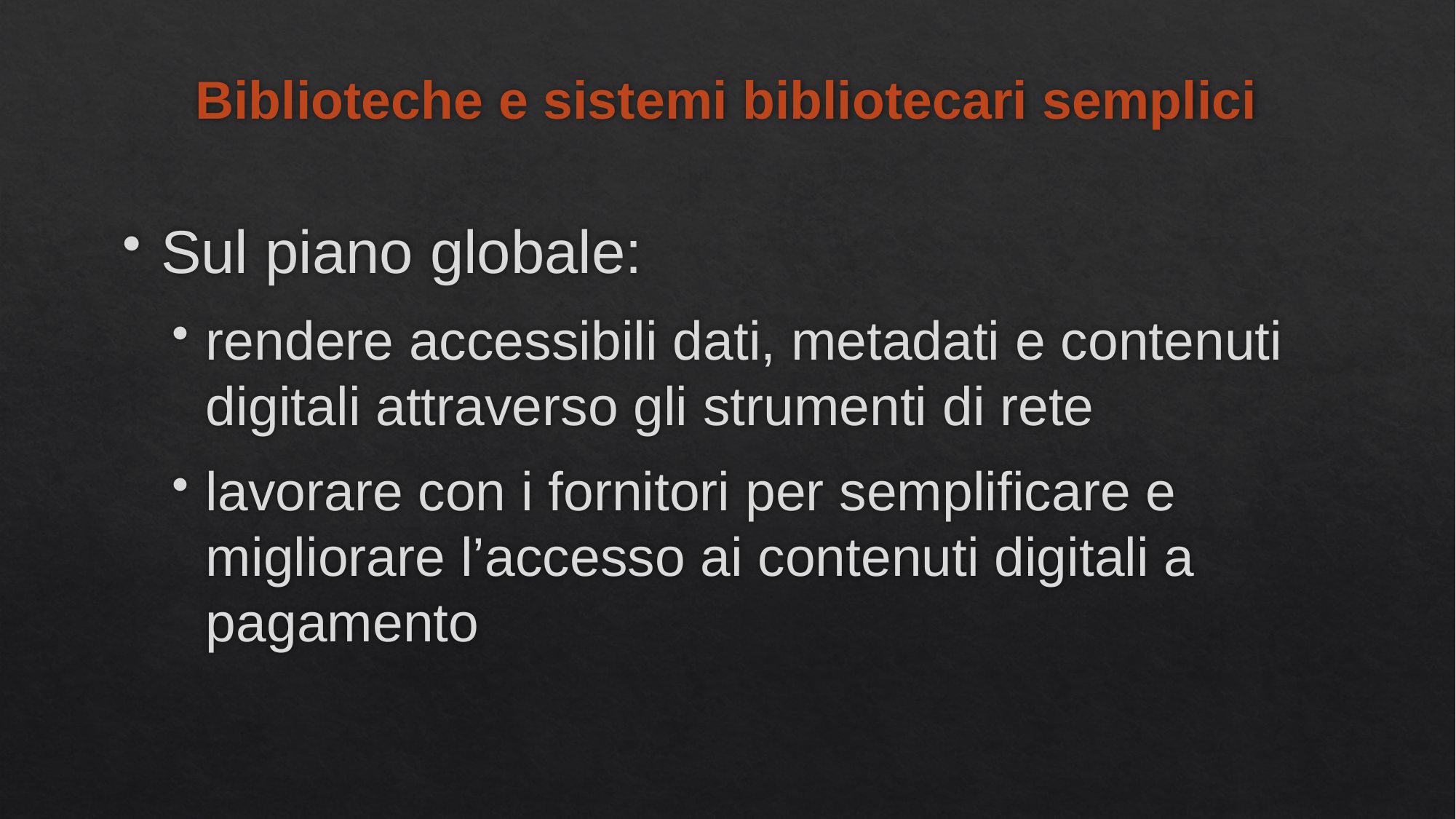

# Biblioteche e sistemi bibliotecari semplici
Sul piano globale:
rendere accessibili dati, metadati e contenuti digitali attraverso gli strumenti di rete
lavorare con i fornitori per semplificare e migliorare l’accesso ai contenuti digitali a pagamento